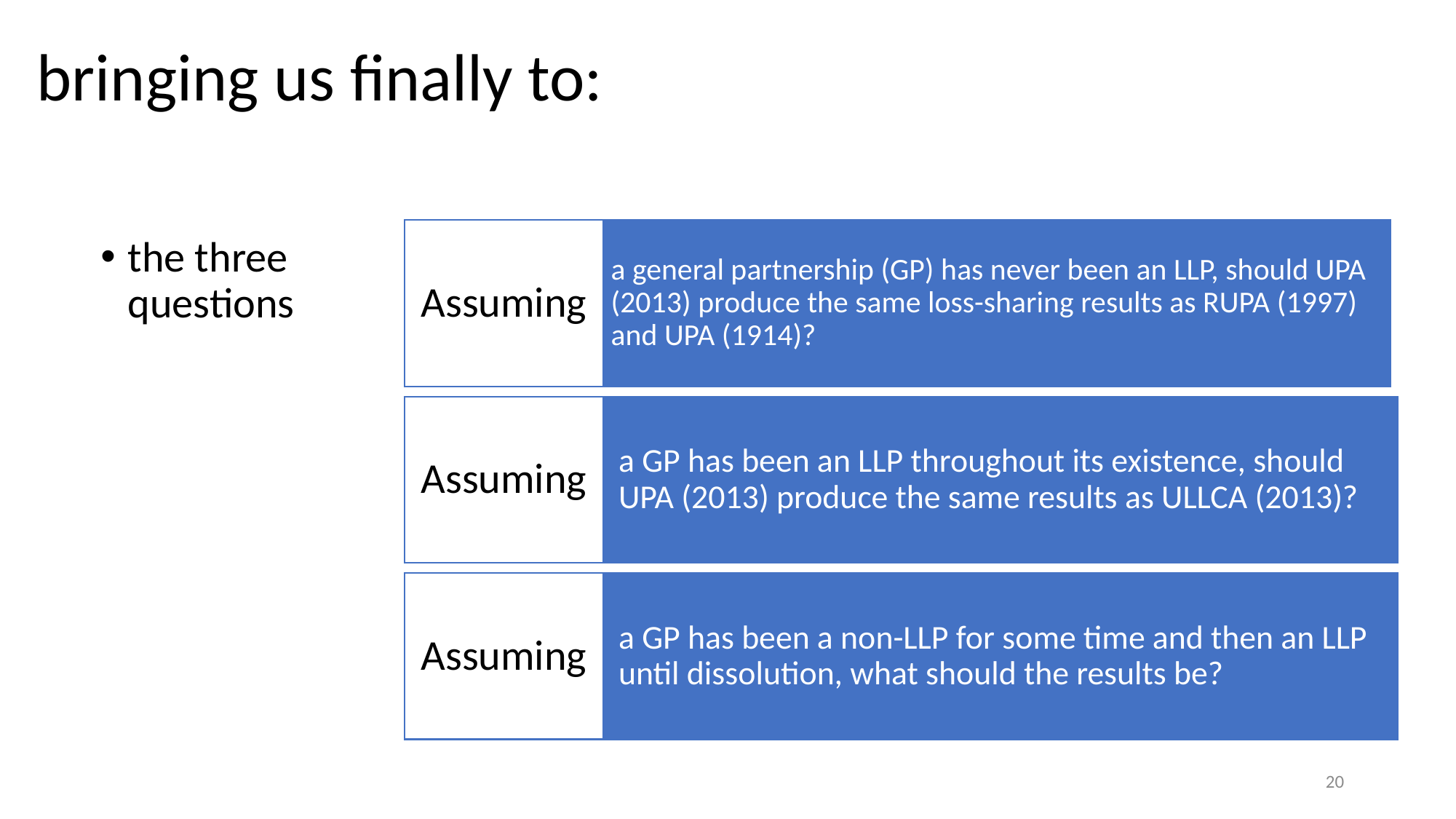

# bringing us finally to:
a general partnership (GP) has never been an LLP, should UPA (2013) produce the same loss-sharing results as RUPA (1997) and UPA (1914)?
Assuming
a GP has been an LLP throughout its existence, should UPA (2013) produce the same results as ULLCA (2013)?
Assuming
a GP has been a non-LLP for some time and then an LLP until dissolution, what should the results be?
Assuming
the three questions

20